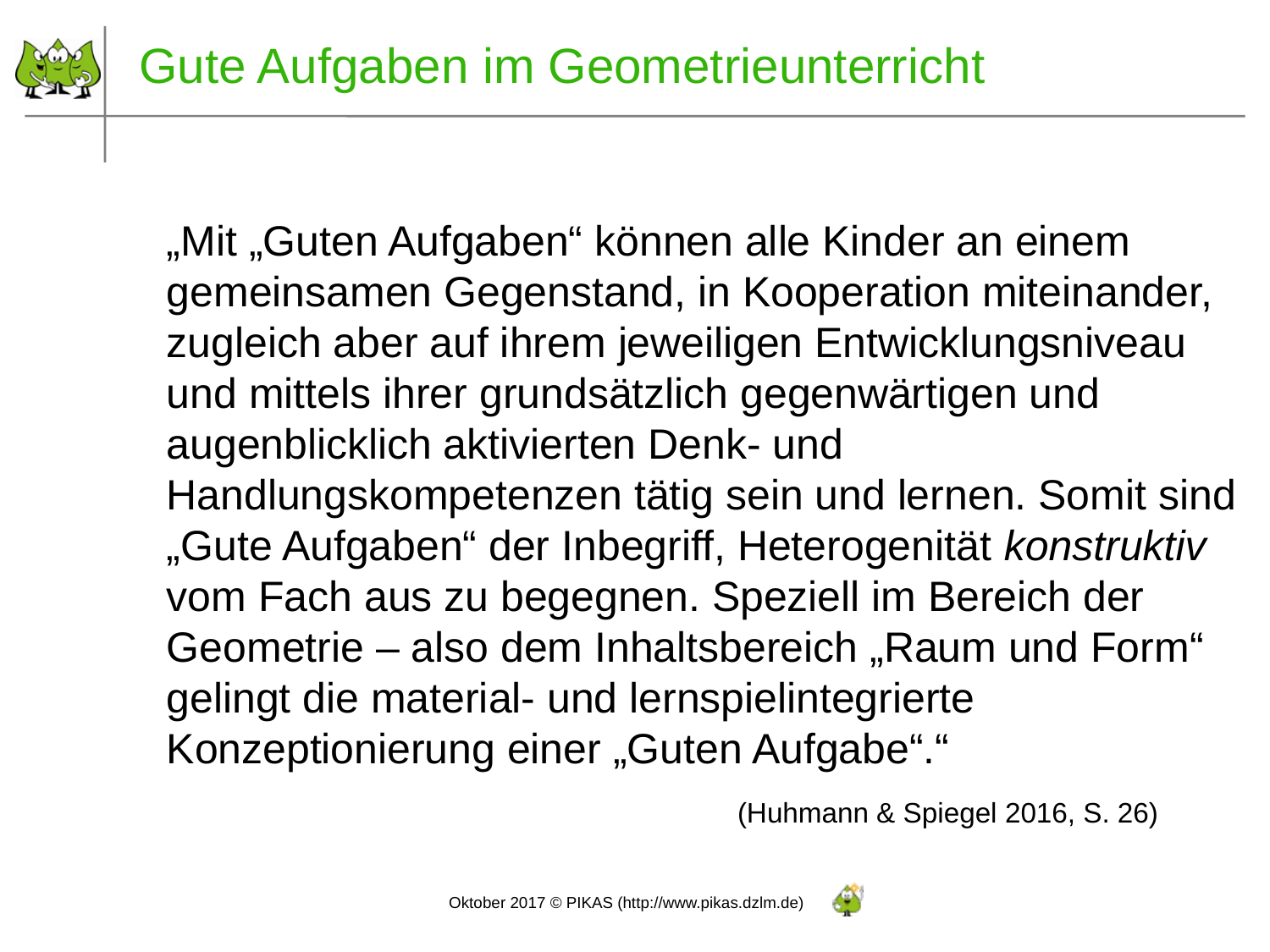

Gute Aufgaben im Geometrieunterricht

„Mit „Guten Aufgaben“ können alle Kinder an einem gemeinsamen Gegenstand, in Kooperation miteinander, zugleich aber auf ihrem jeweiligen Entwicklungsniveau und mittels ihrer grundsätzlich gegenwärtigen und augenblicklich aktivierten Denk- und Handlungskompetenzen tätig sein und lernen. Somit sind „Gute Aufgaben“ der Inbegriff, Heterogenität konstruktiv vom Fach aus zu begegnen. Speziell im Bereich der Geometrie – also dem Inhaltsbereich „Raum und Form“ gelingt die material- und lernspielintegrierte Konzeptionierung einer „Guten Aufgabe“.“

(Huhmann & Spiegel 2016, S. 26)